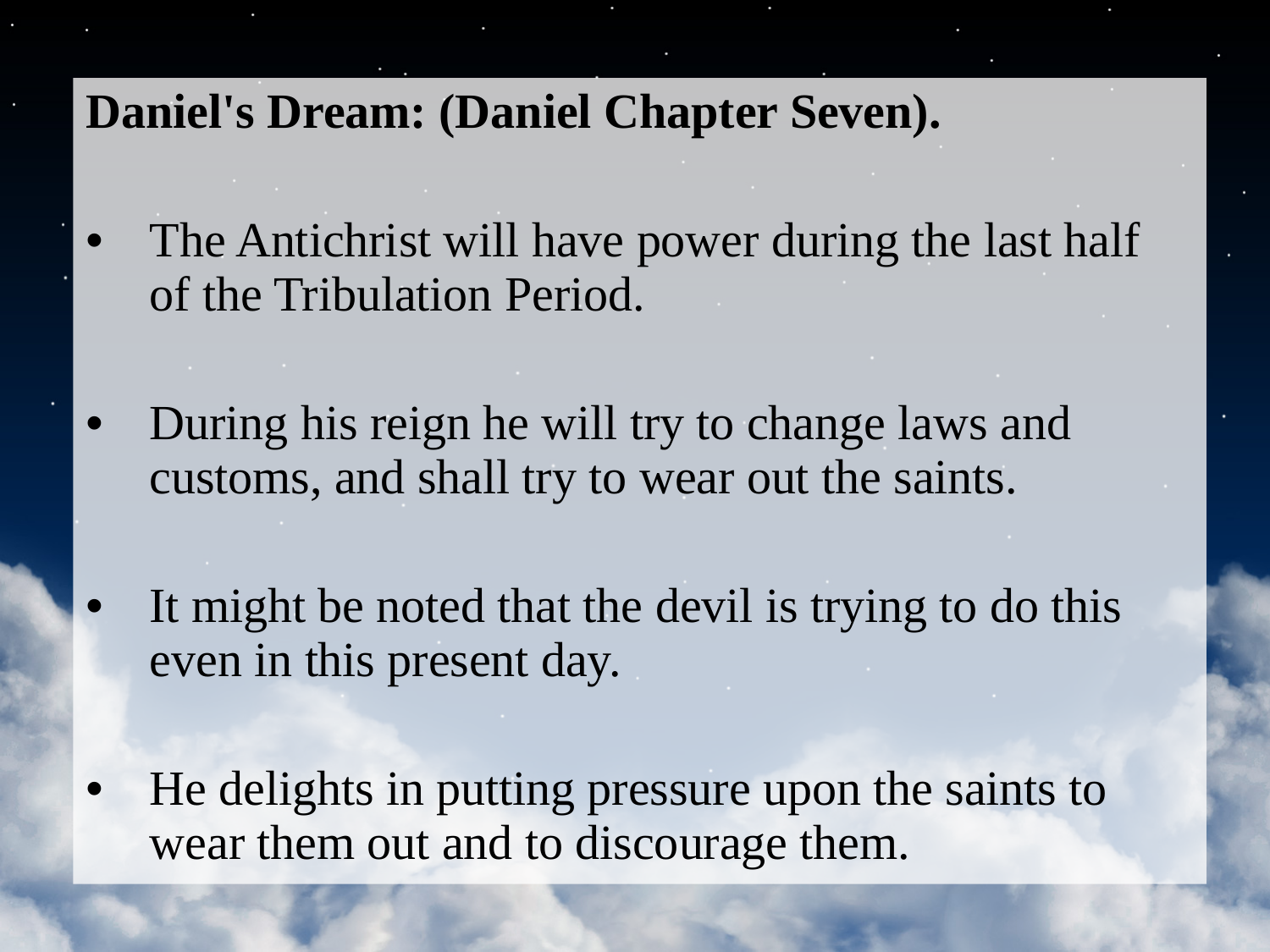

Daniel's Dream: (Daniel Chapter Seven).

The Antichrist will have power during the last half of the Tribulation Period.

During his reign he will try to change laws and customs, and shall try to wear out the saints.

It might be noted that the devil is trying to do this even in this present day.

He delights in putting pressure upon the saints to wear them out and to discourage them.